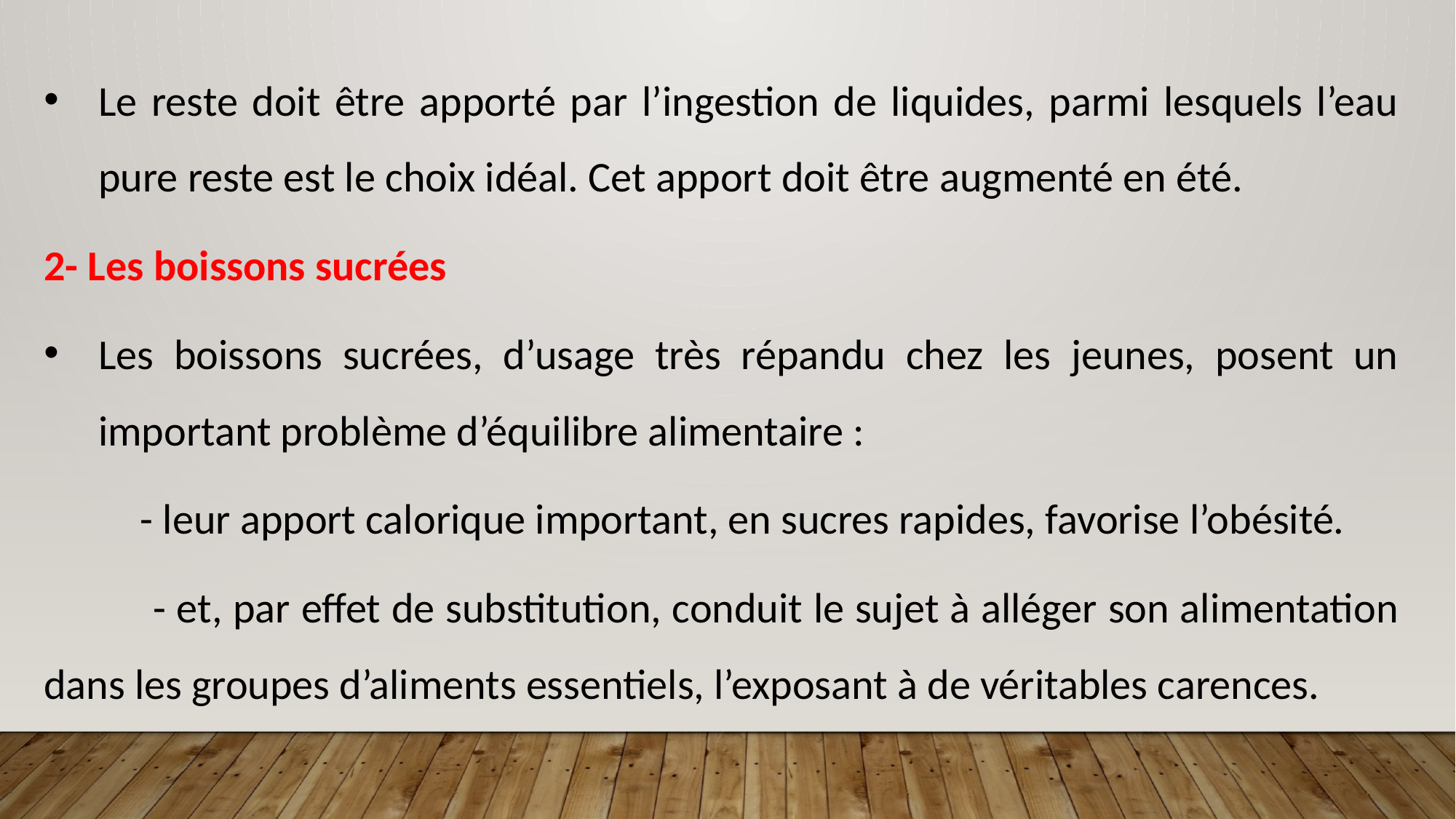

Le reste doit être apporté par l’ingestion de liquides, parmi lesquels l’eau pure reste est le choix idéal. Cet apport doit être augmenté en été.
2- Les boissons sucrées
Les boissons sucrées, d’usage très répandu chez les jeunes, posent un important problème d’équilibre alimentaire :
          - leur apport calorique important, en sucres rapides, favorise l’obésité.
          - et, par effet de substitution, conduit le sujet à alléger son alimentation dans les groupes d’aliments essentiels, l’exposant à de véritables carences.